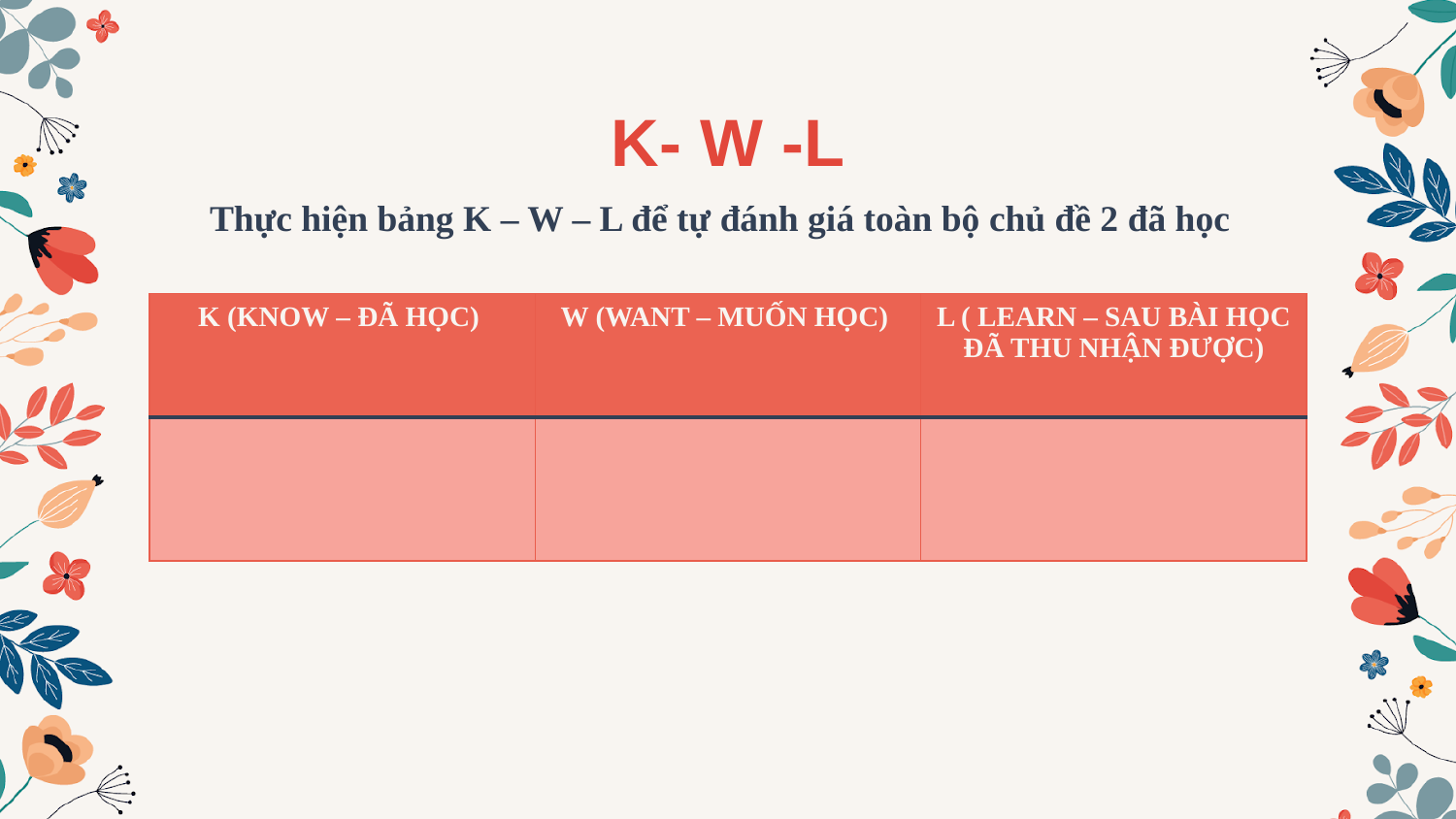

# K- W -L
Thực hiện bảng K – W – L để tự đánh giá toàn bộ chủ đề 2 đã học
| K (KNOW – ĐÃ HỌC) | W (WANT – MUỐN HỌC) | L ( LEARN – SAU BÀI HỌC ĐÃ THU NHẬN ĐƯỢC) |
| --- | --- | --- |
|  |  |  |